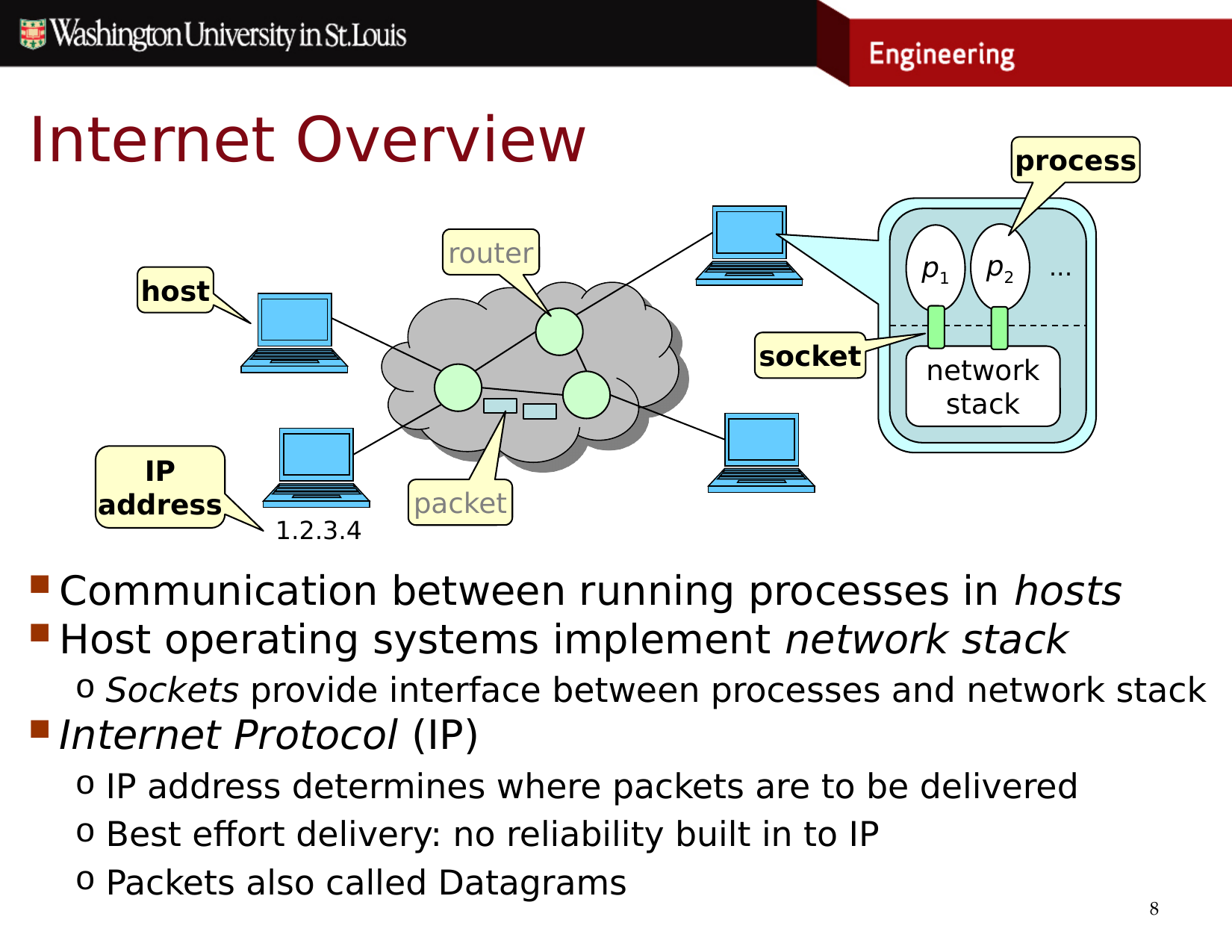

# Internet Overview
process

p2
p1
...

network stack

1.2.3.4

router
host
socket
IP
address
packet
Communication between running processes in hosts
Host operating systems implement network stack
Sockets provide interface between processes and network stack
Internet Protocol (IP)
IP address determines where packets are to be delivered
Best effort delivery: no reliability built in to IP
Packets also called Datagrams
8